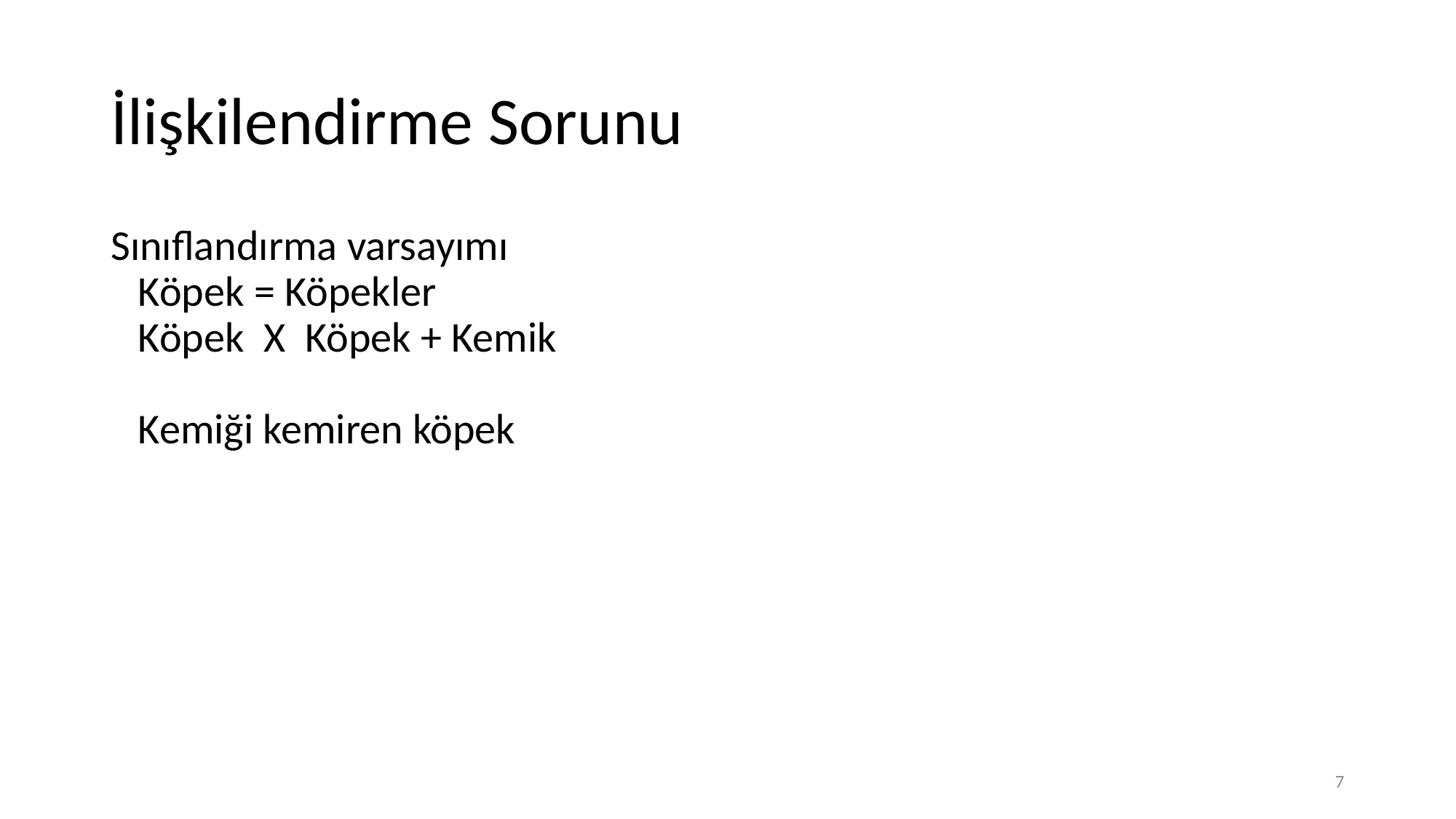

# İlişkilendirme Sorunu
Sınıflandırma varsayımı
Köpek = Köpekler
Köpek  X  Köpek + Kemik
Kemiği kemiren köpek
7